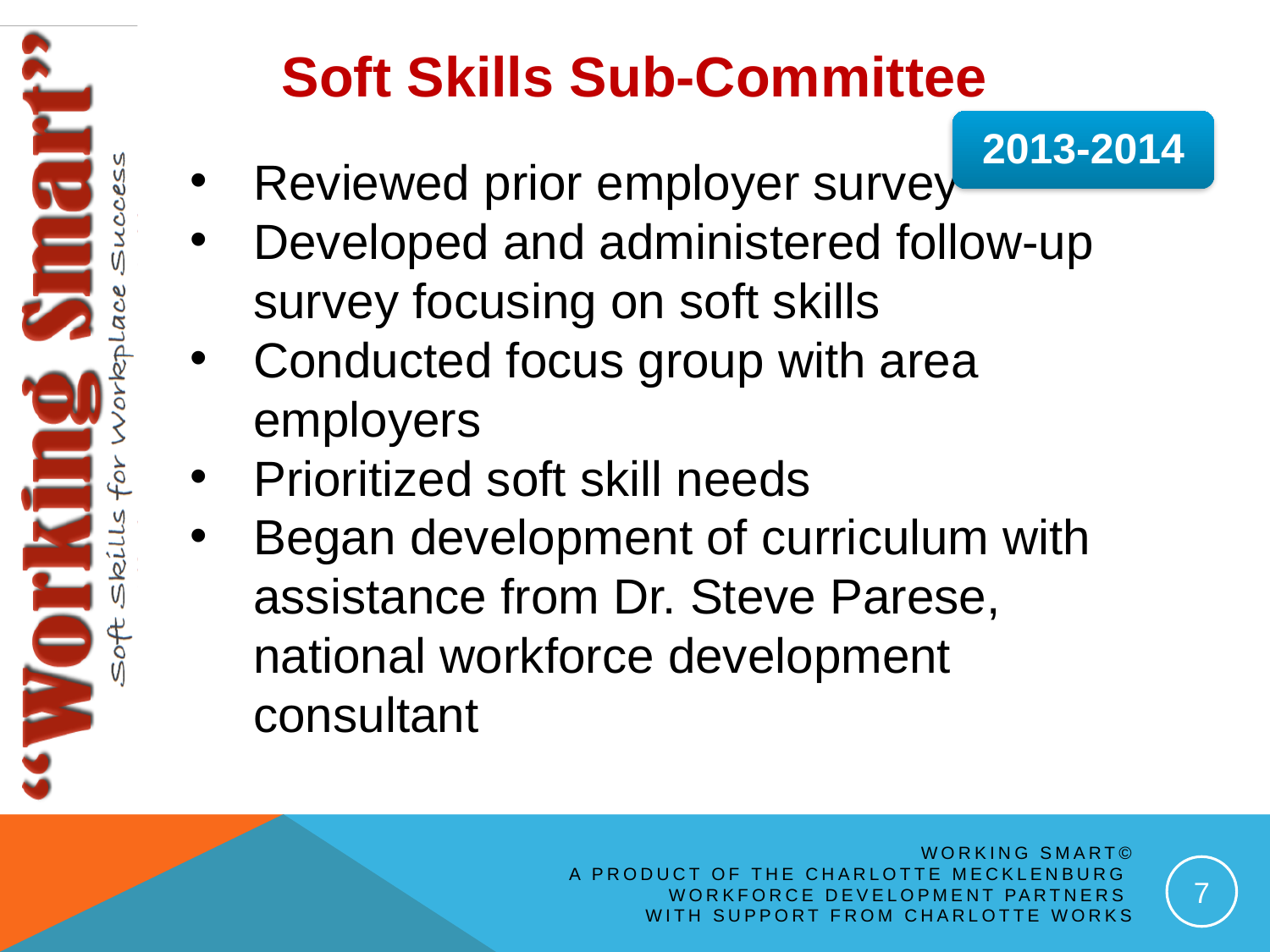

Soft Skills Sub-Committee
2013-2014
Reviewed prior employer survey
Developed and administered follow-up survey focusing on soft skills
Conducted focus group with area employers
Prioritized soft skill needs
Began development of curriculum with assistance from Dr. Steve Parese, national workforce development consultant
7
Working Smart©
A Product of the Charlotte Mecklenburg
Workforce Development Partners
with support from charlotte works